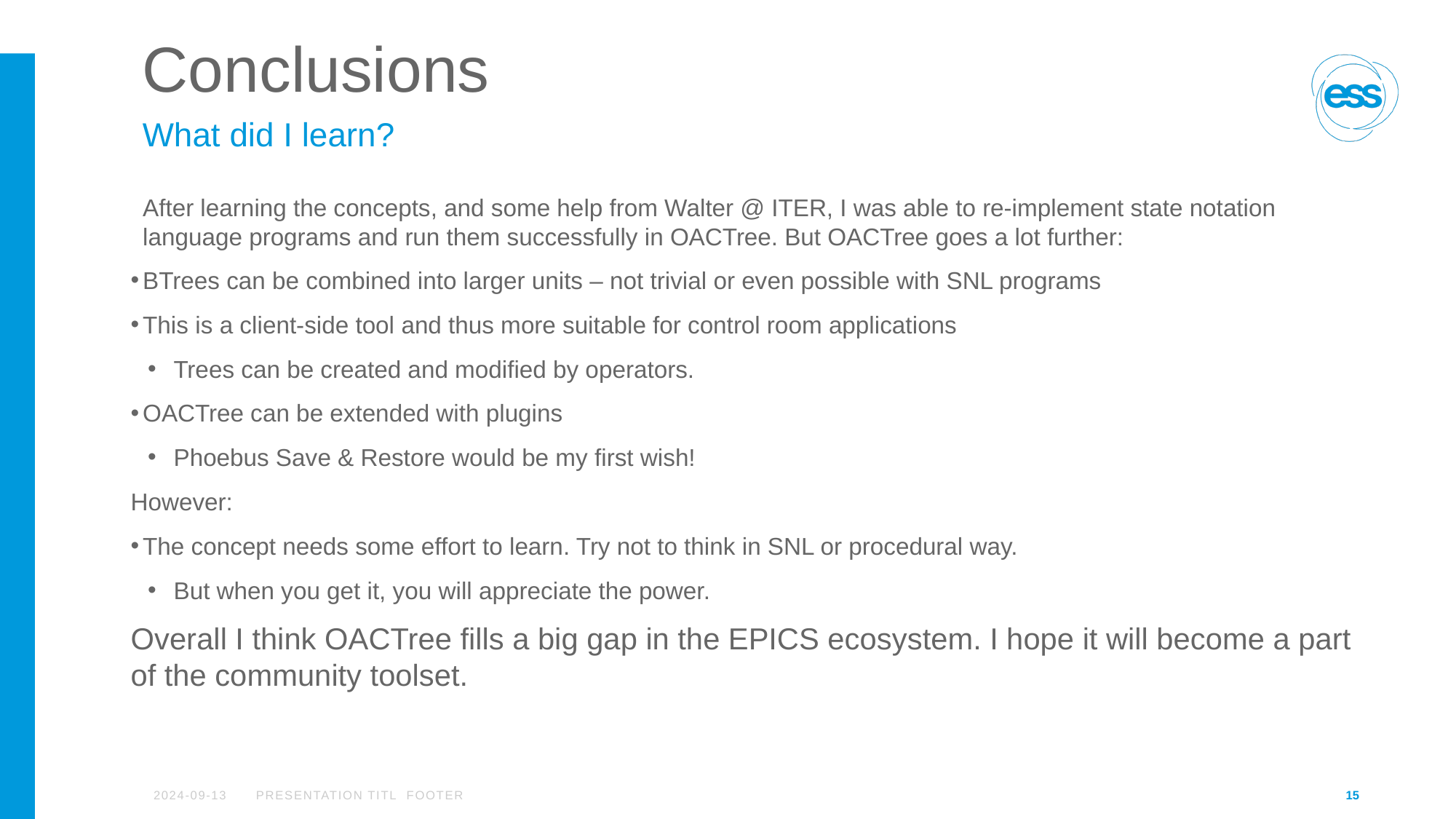

# Conclusions
What did I learn?
After learning the concepts, and some help from Walter @ ITER, I was able to re-implement state notation language programs and run them successfully in OACTree. But OACTree goes a lot further:
BTrees can be combined into larger units – not trivial or even possible with SNL programs
This is a client-side tool and thus more suitable for control room applications
Trees can be created and modified by operators.
OACTree can be extended with plugins
Phoebus Save & Restore would be my first wish!
However:
The concept needs some effort to learn. Try not to think in SNL or procedural way.
But when you get it, you will appreciate the power.
Overall I think OACTree fills a big gap in the EPICS ecosystem. I hope it will become a part of the community toolset.
2024-09-13
PRESENTATION TITL  FOOTER
15